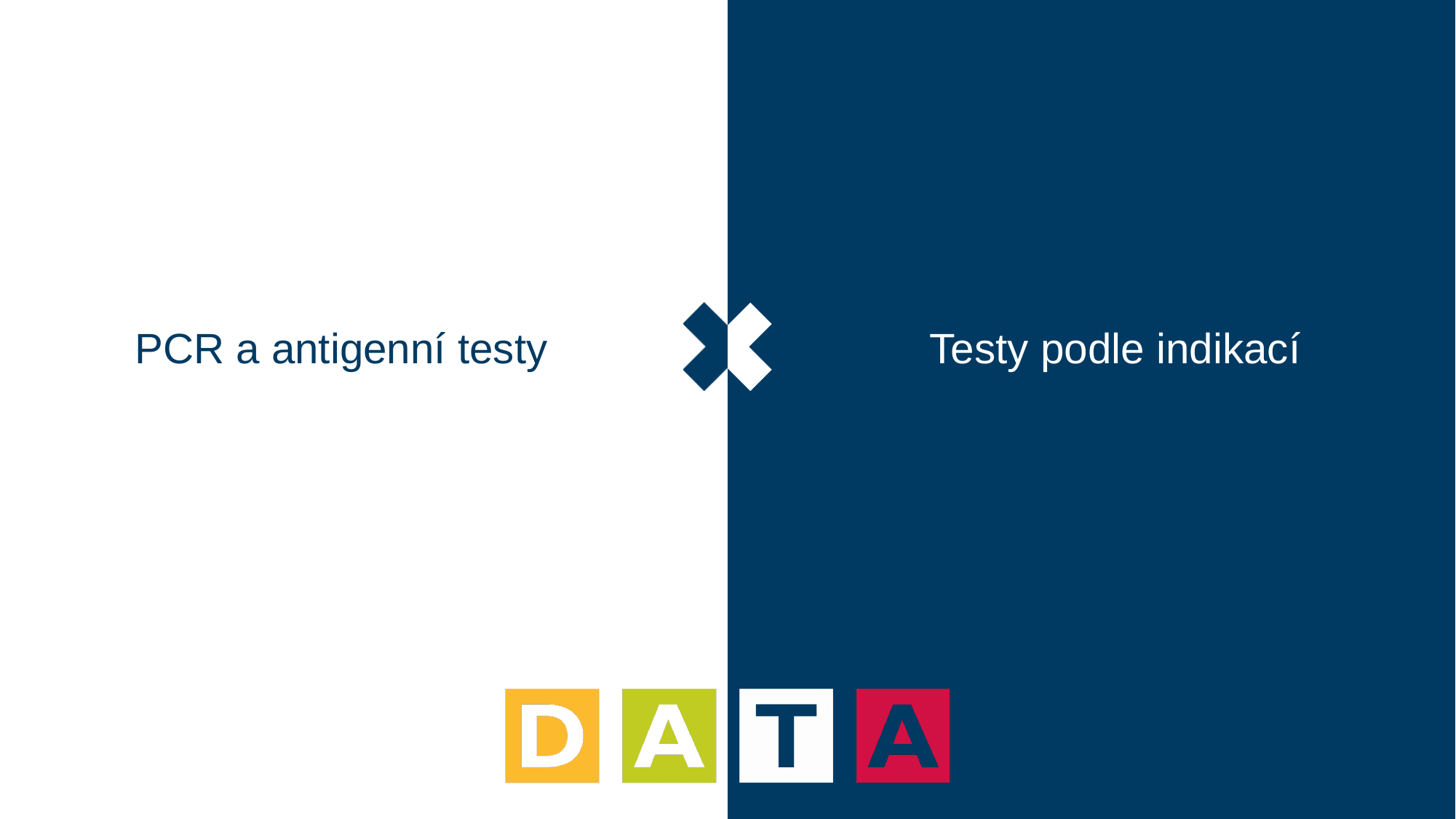

PCR a antigenní testy
Testy podle indikací